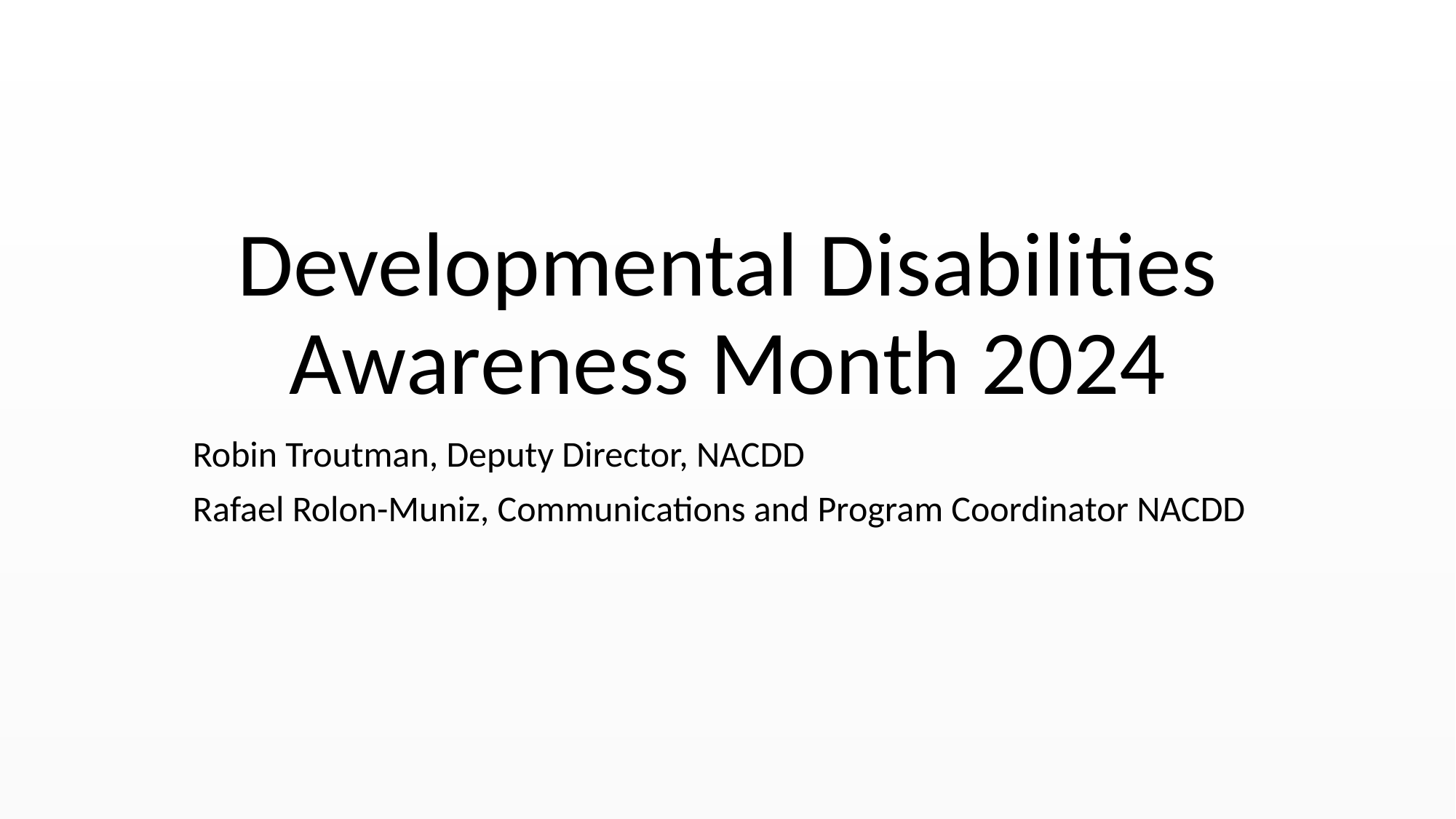

# Developmental Disabilities Awareness Month 2024
Robin Troutman, Deputy Director, NACDD
Rafael Rolon-Muniz, Communications and Program Coordinator NACDD